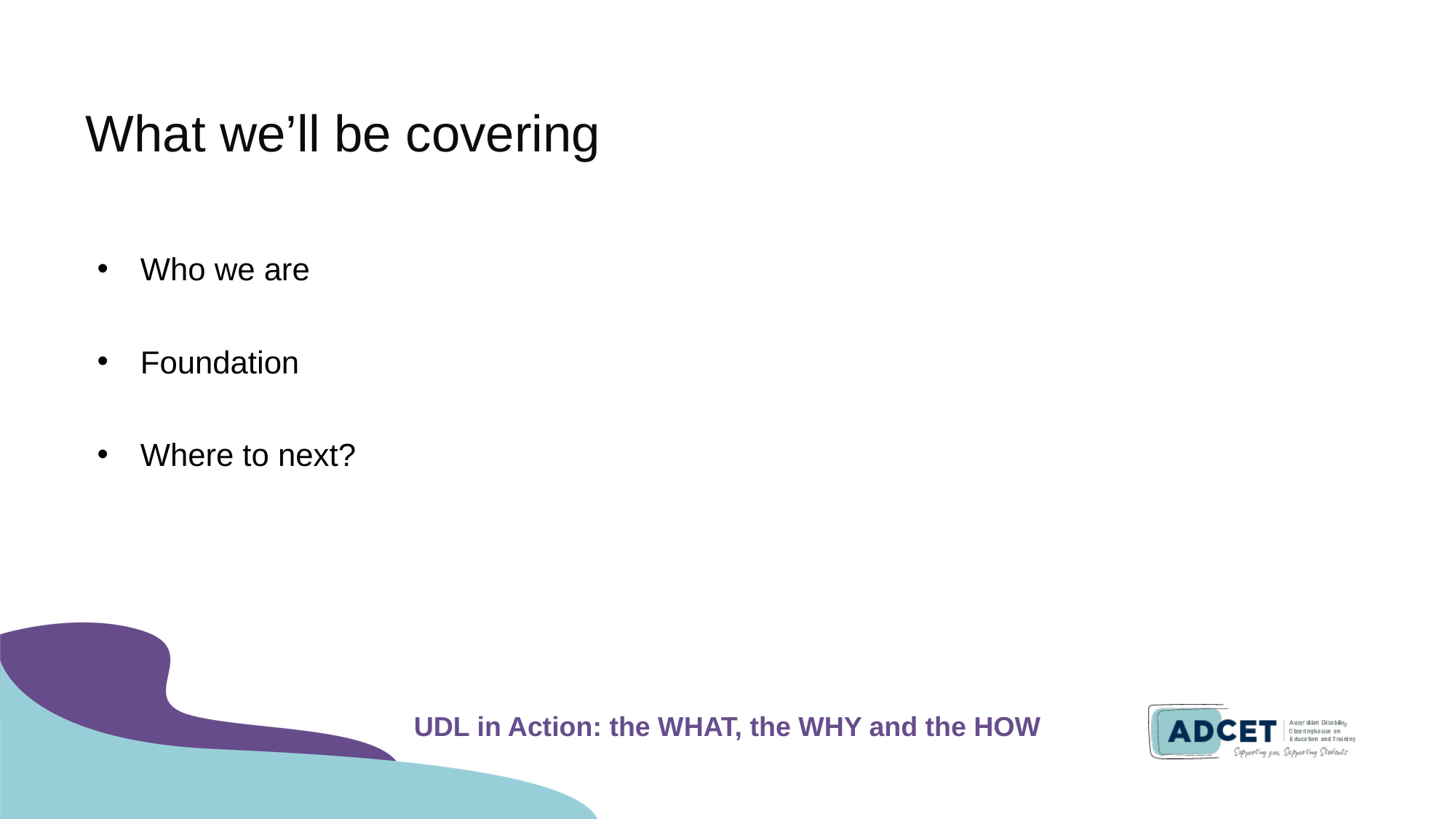

# What we’ll be covering
Who we are
Foundation
Where to next?